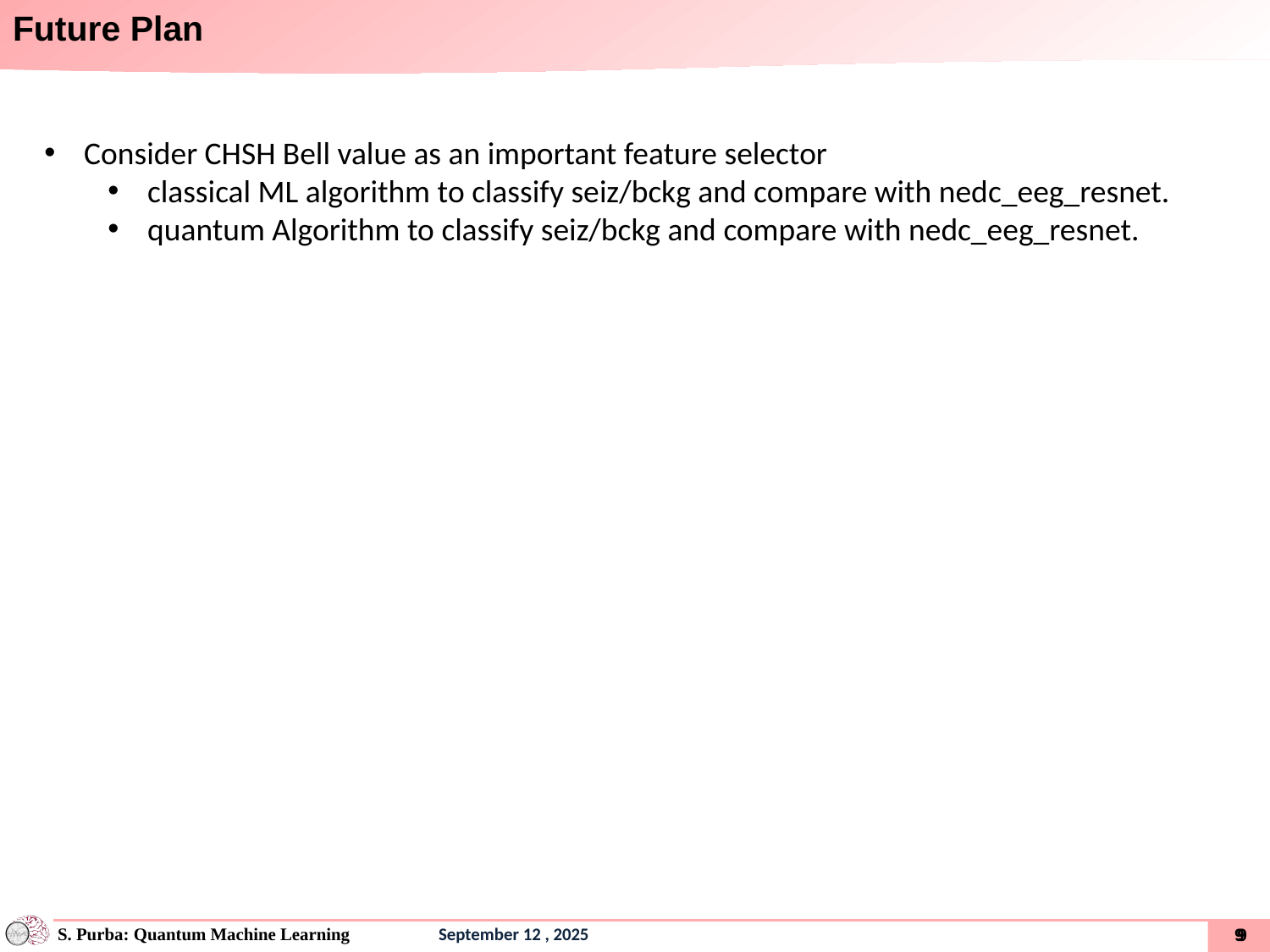

# Future Plan
Consider CHSH Bell value as an important feature selector
classical ML algorithm to classify seiz/bckg and compare with nedc_eeg_resnet.
quantum Algorithm to classify seiz/bckg and compare with nedc_eeg_resnet.
9